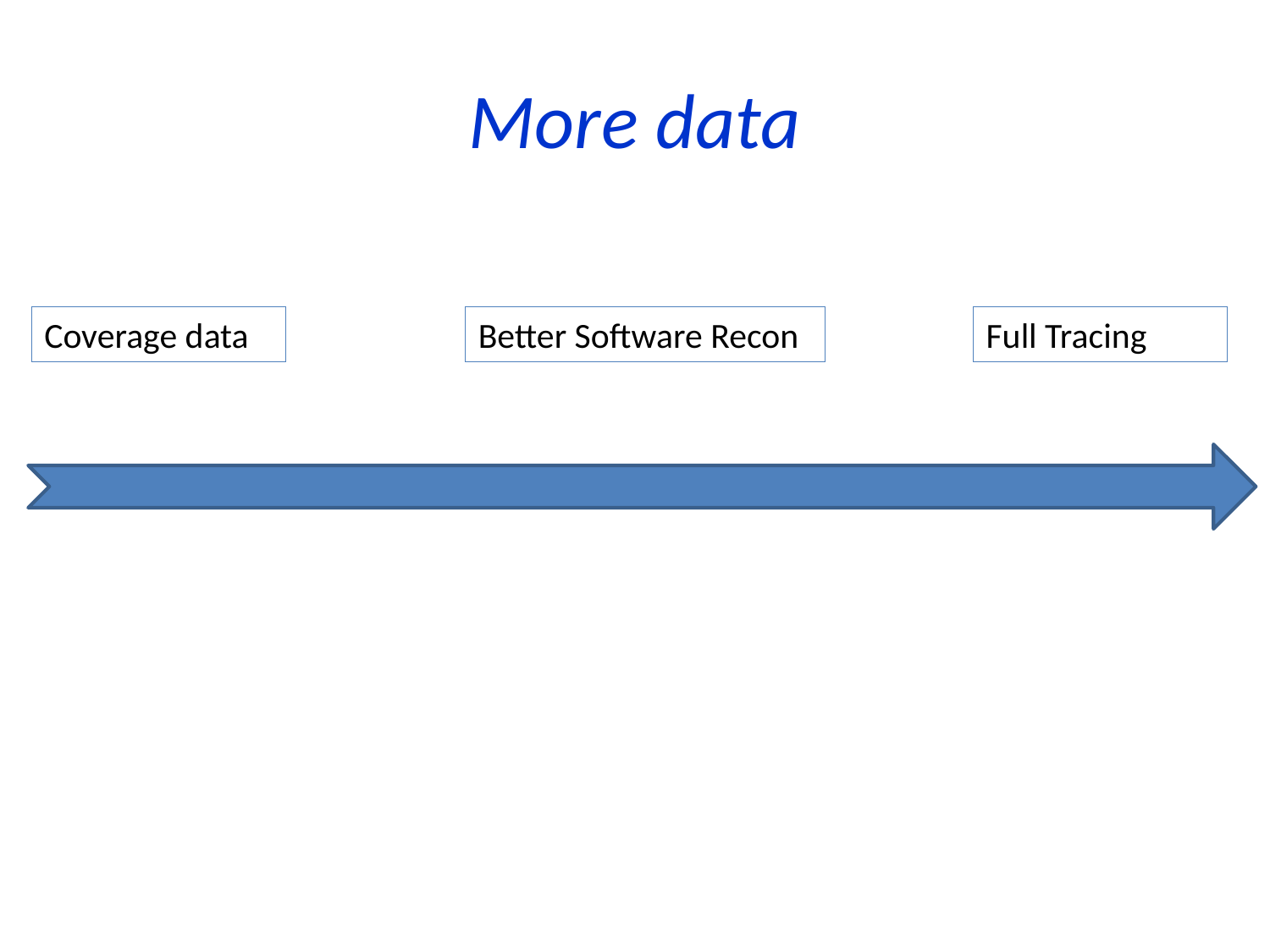

# More data

Coverage data
Better Software Recon
Full Tracing